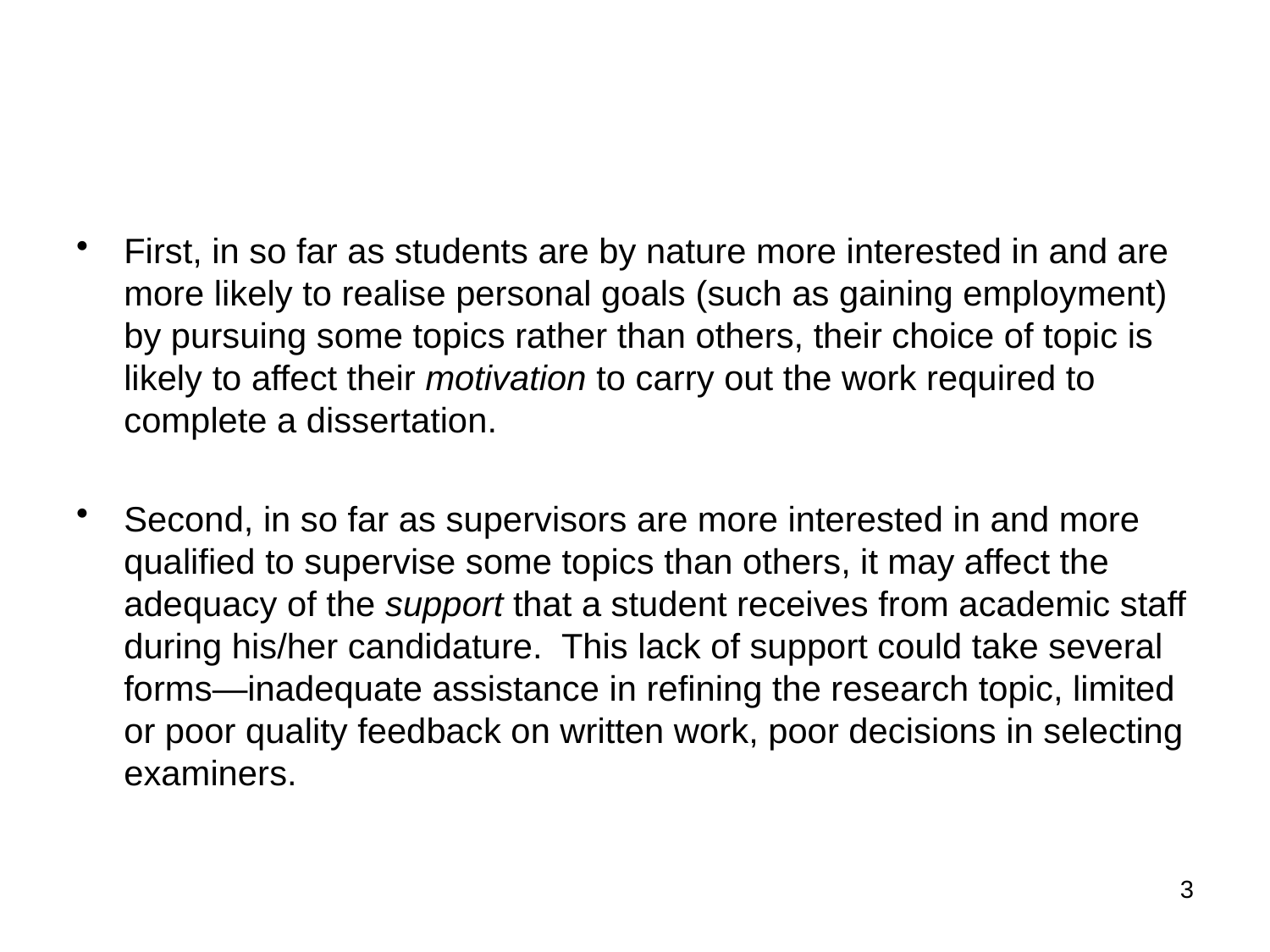

#
First, in so far as students are by nature more interested in and are more likely to realise personal goals (such as gaining employment) by pursuing some topics rather than others, their choice of topic is likely to affect their motivation to carry out the work required to complete a dissertation.

Second, in so far as supervisors are more interested in and more qualified to supervise some topics than others, it may affect the adequacy of the support that a student receives from academic staff during his/her candidature.  This lack of support could take several forms—inadequate assistance in refining the research topic, limited or poor quality feedback on written work, poor decisions in selecting examiners.

3